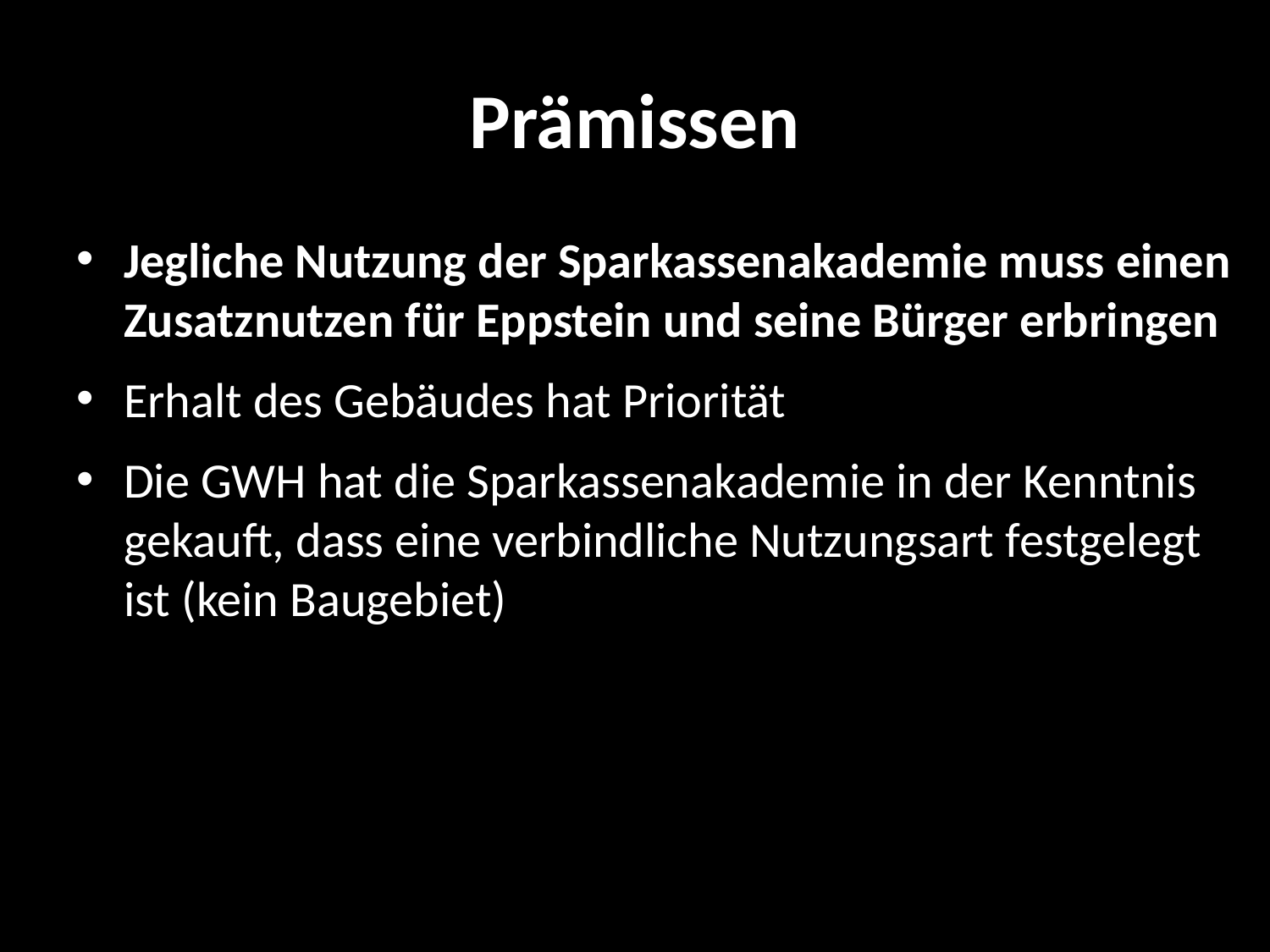

# Prämissen
Jegliche Nutzung der Sparkassenakademie muss einen Zusatznutzen für Eppstein und seine Bürger erbringen
Erhalt des Gebäudes hat Priorität
Die GWH hat die Sparkassenakademie in der Kenntnis gekauft, dass eine verbindliche Nutzungsart festgelegt ist (kein Baugebiet)